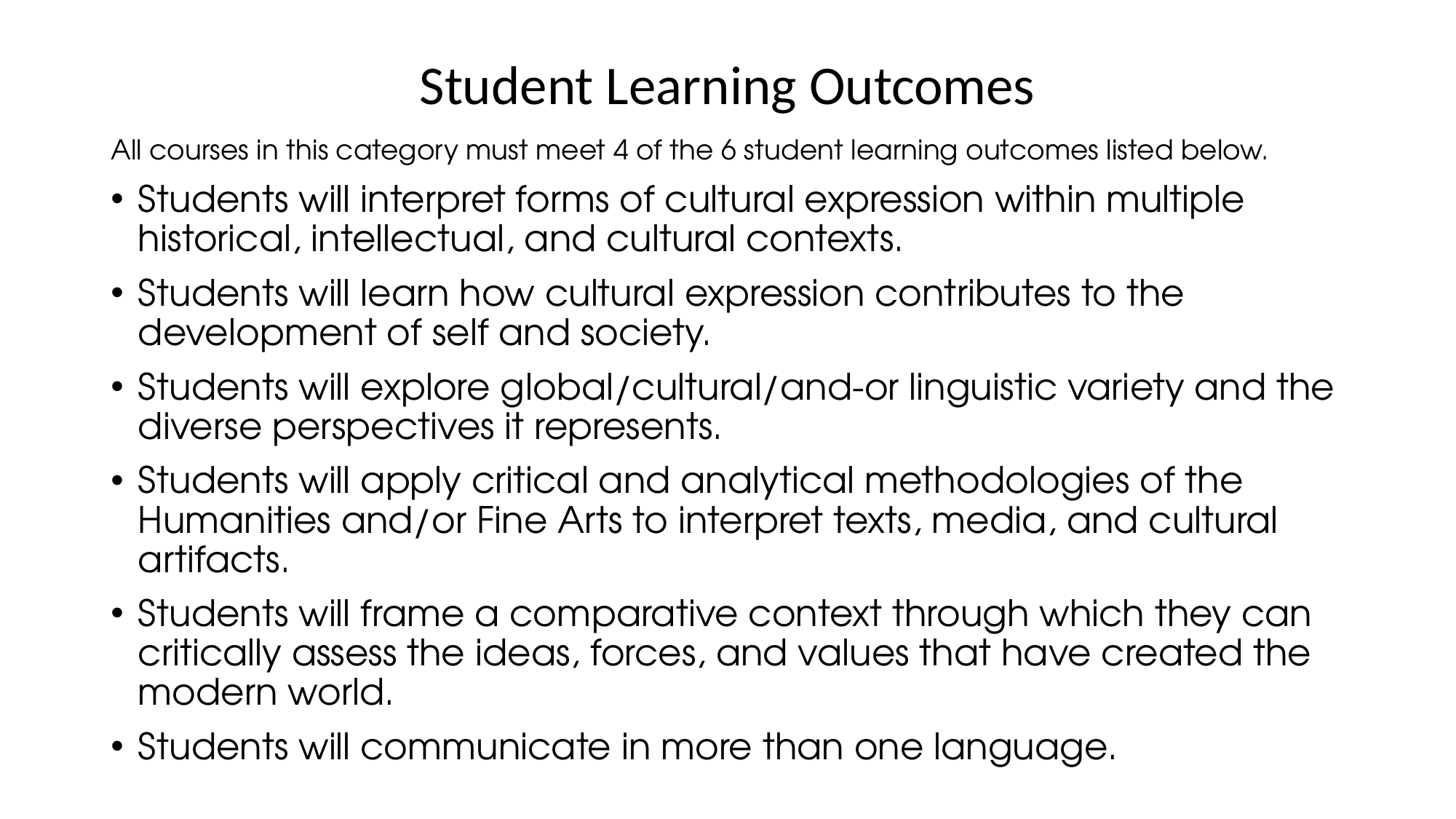

# Student Learning Outcomes
All courses in this category must meet 4 of the 6 student learning outcomes listed below.
Students will interpret forms of cultural expression within multiple historical, intellectual, and cultural contexts.
Students will learn how cultural expression contributes to the development of self and society.
Students will explore global/cultural/and-or linguistic variety and the diverse perspectives it represents.
Students will apply critical and analytical methodologies of the Humanities and/or Fine Arts to interpret texts, media, and cultural artifacts.
Students will frame a comparative context through which they can critically assess the ideas, forces, and values that have created the modern world.
Students will communicate in more than one language.